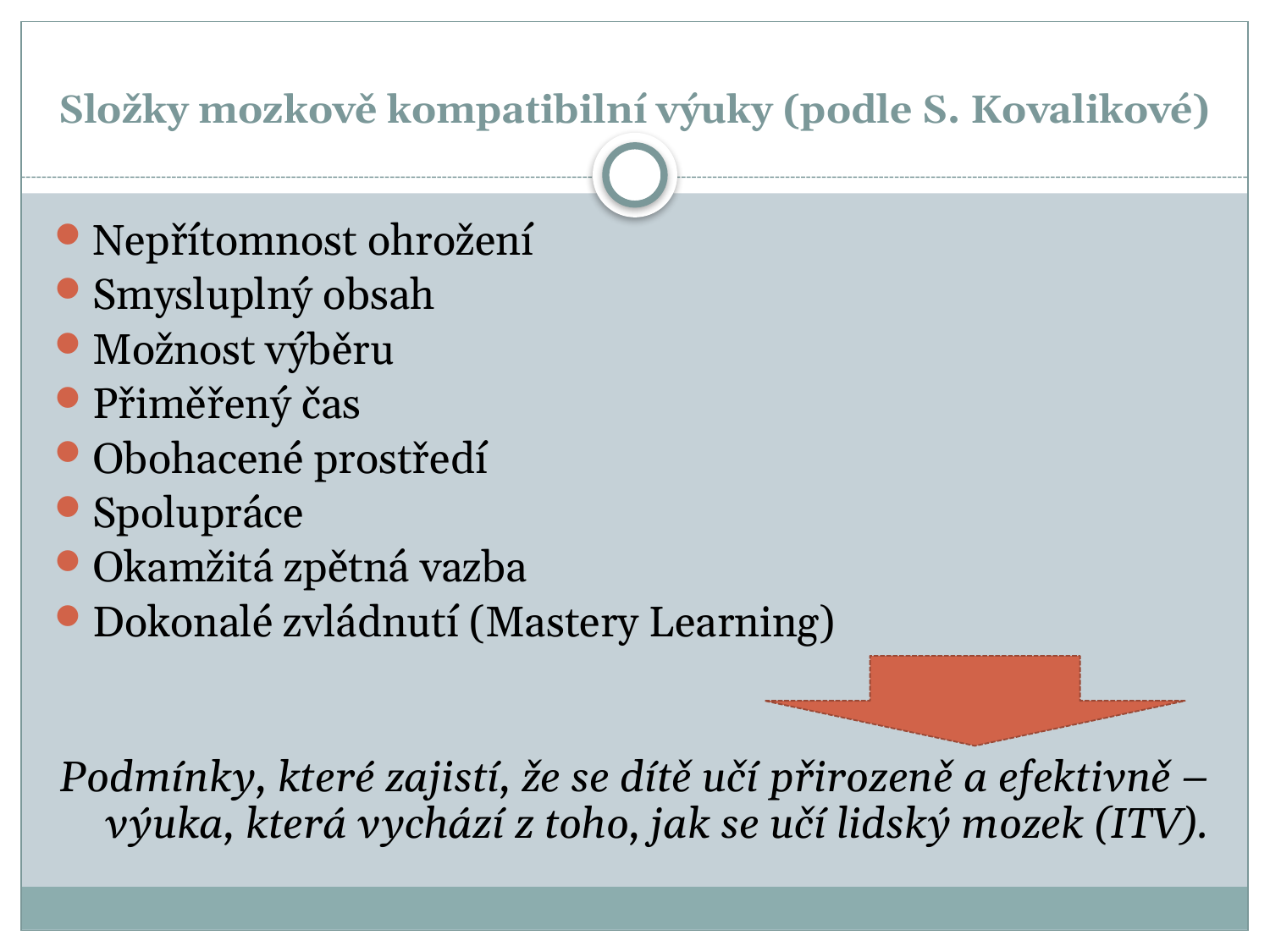

# Složky mozkově kompatibilní výuky (podle S. Kovalikové)
Nepřítomnost ohrožení
Smysluplný obsah
Možnost výběru
Přiměřený čas
Obohacené prostředí
Spolupráce
Okamžitá zpětná vazba
Dokonalé zvládnutí (Mastery Learning)

Podmínky, které zajistí, že se dítě učí přirozeně a efektivně – výuka, která vychází z toho, jak se učí lidský mozek (ITV).